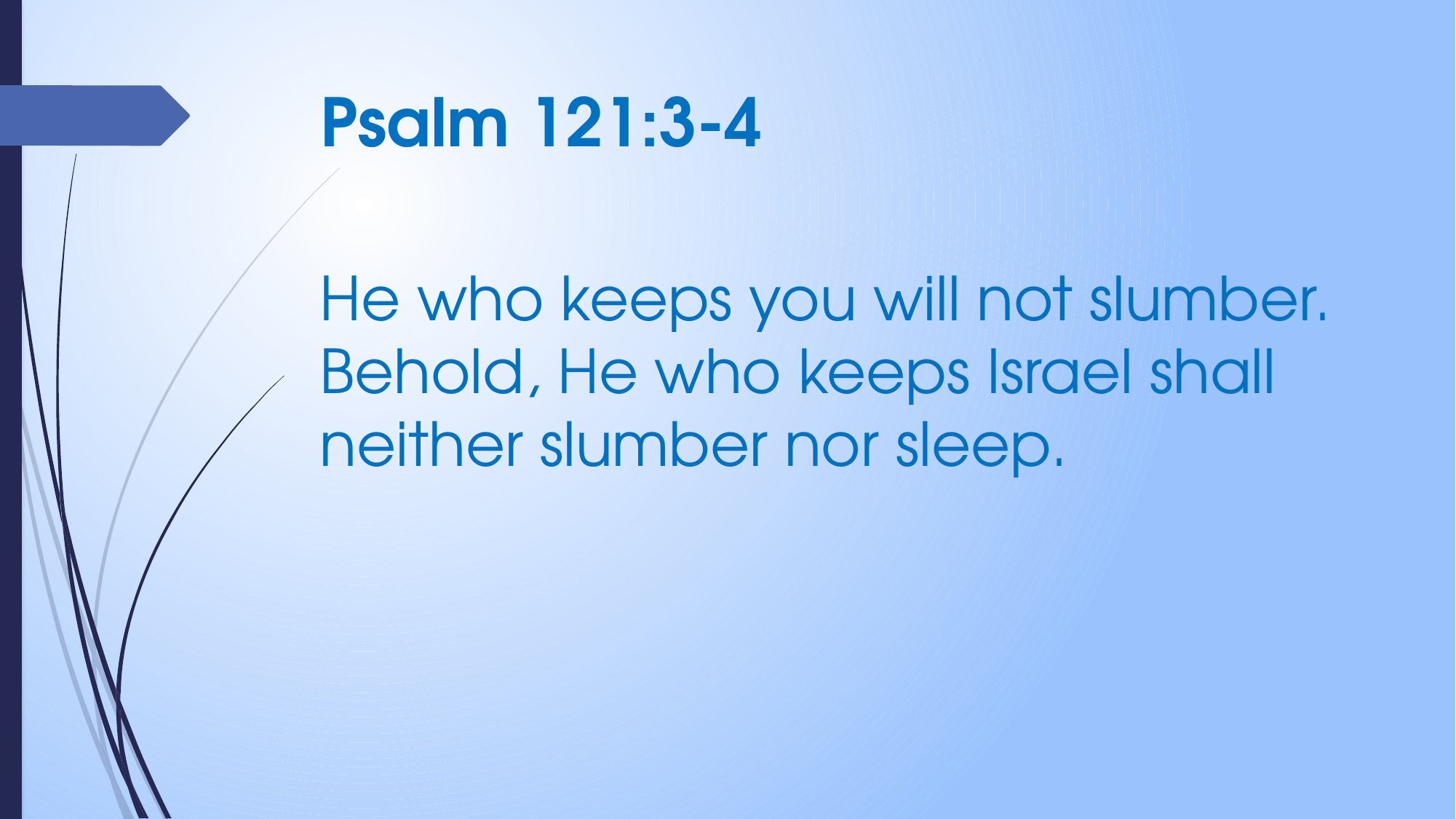

# Psalm 121:3-4
He who keeps you will not slumber. Behold, He who keeps Israel shall neither slumber nor sleep.